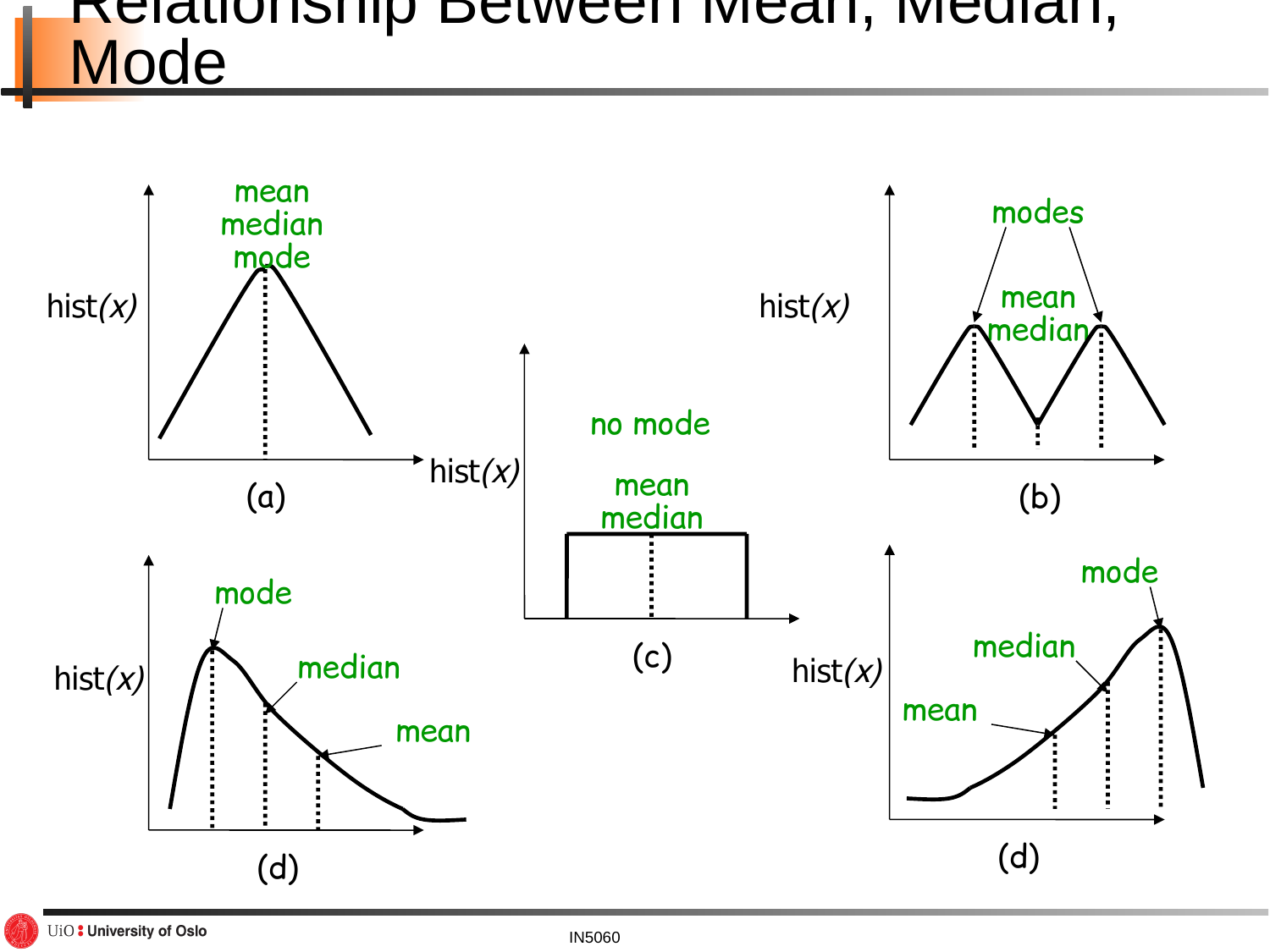

# Relationship Between Mean, Median, Mode
mean
median
mode

hist(x)

(a)

modes

hist(x)
mean
median

(b)

no mode
hist(x)
mean
median

(c)

mode

median

mean

hist(x)

(d)

mode

median
hist(x)

mean

(d)